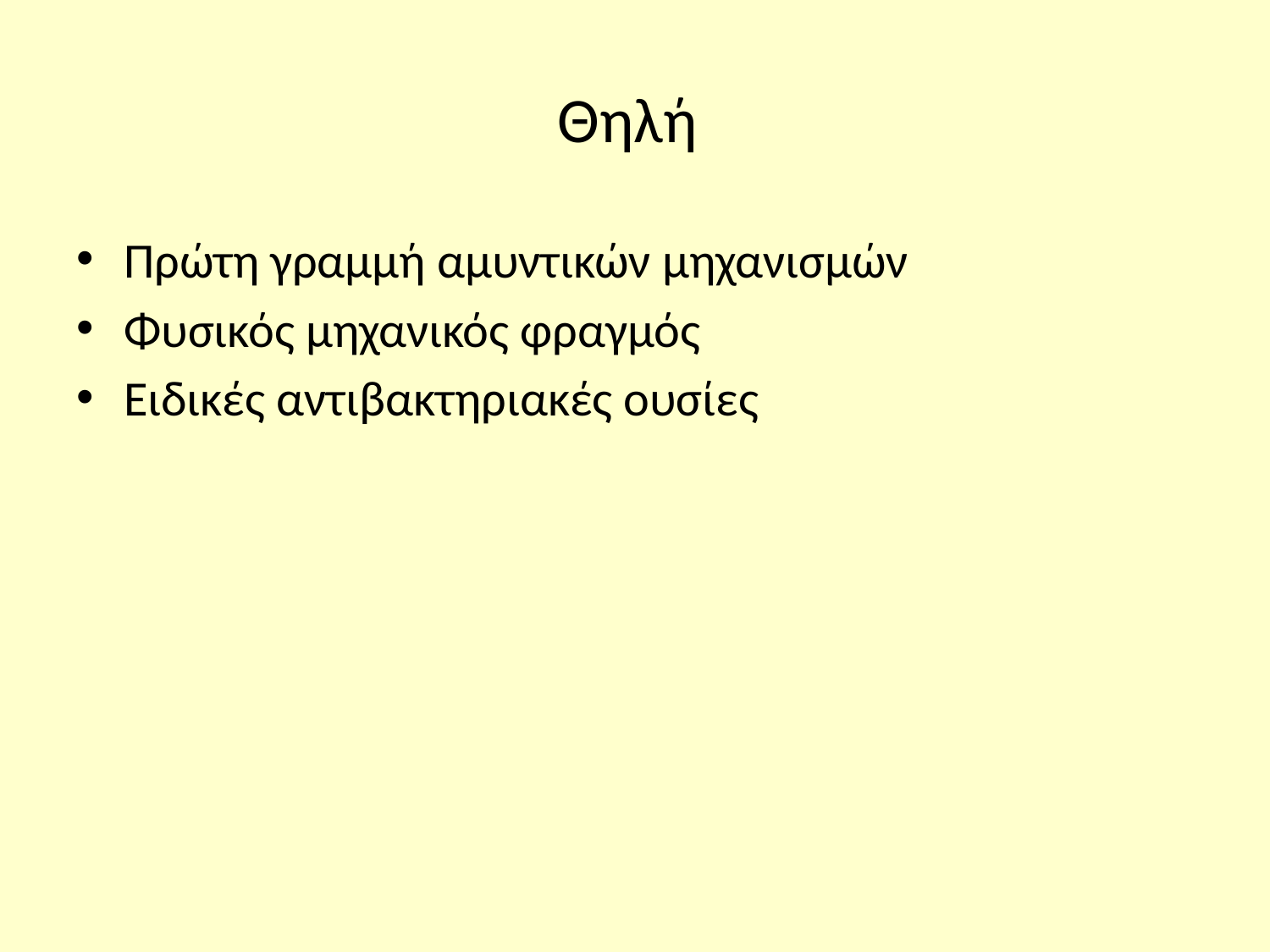

# Θηλή
Πρώτη γραμμή αμυντικών μηχανισμών
Φυσικός μηχανικός φραγμός
Ειδικές αντιβακτηριακές ουσίες